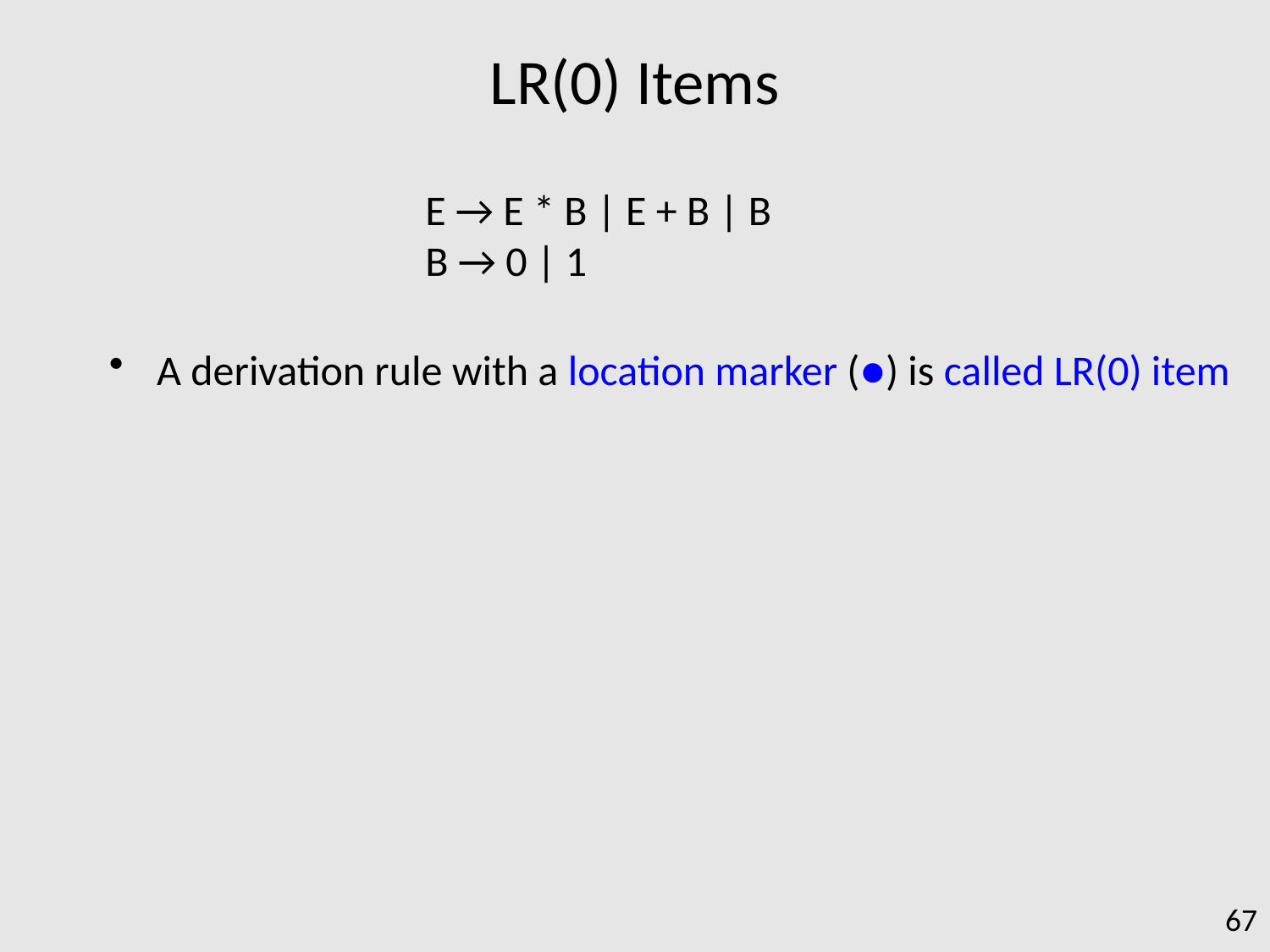

# LR(0) Items
E → E * B | E + B | B
B → 0 | 1

A derivation rule with a location marker (●) is called LR(0) item
67